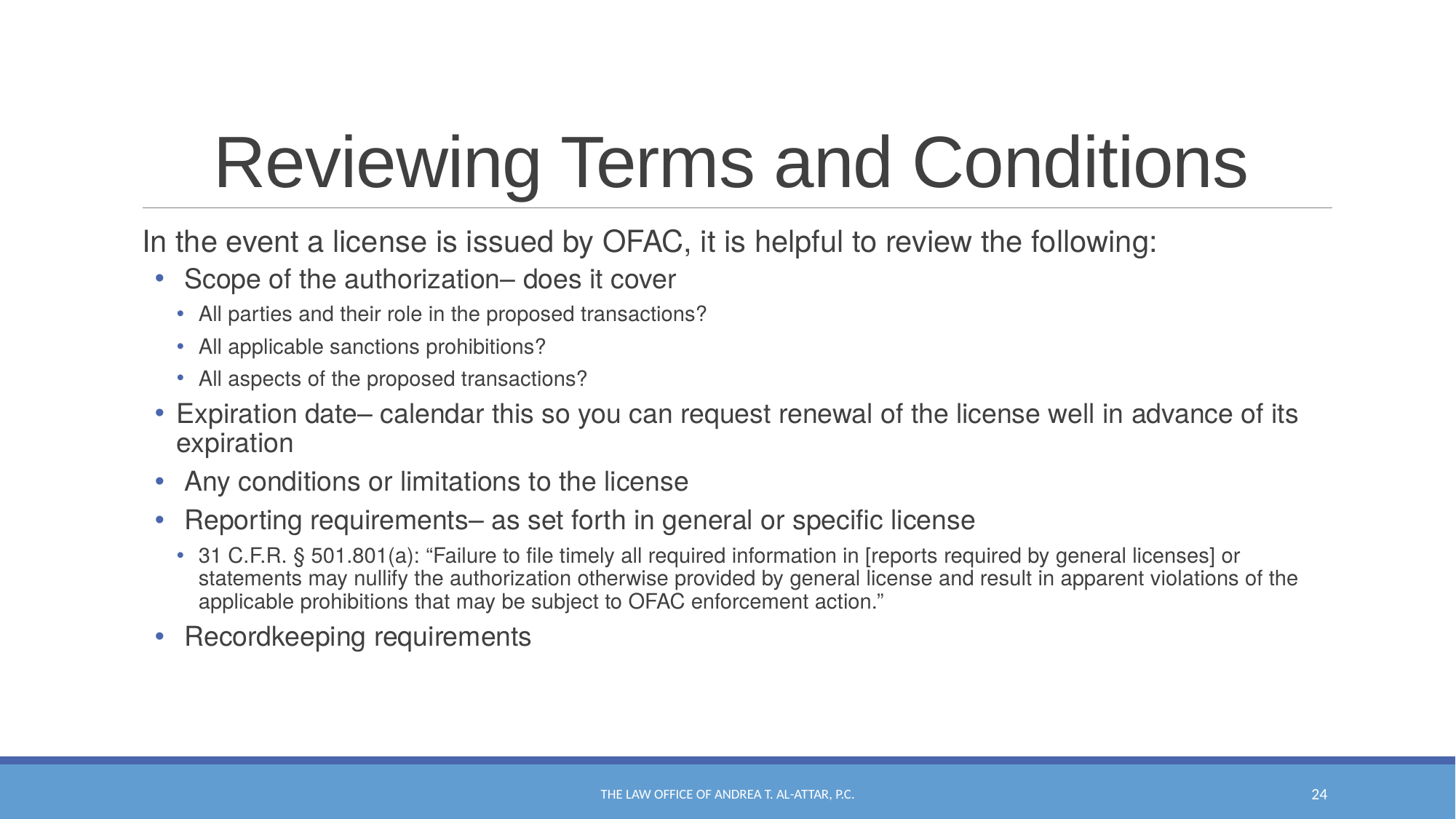

# Reviewing Terms and Conditions
In the event a license is issued by OFAC, it is helpful to review the following:
 Scope of the authorization– does it cover
All parties and their role in the proposed transactions?
All applicable sanctions prohibitions?
All aspects of the proposed transactions?
Expiration date– calendar this so you can request renewal of the license well in advance of its expiration
 Any conditions or limitations to the license
 Reporting requirements– as set forth in general or specific license
31 C.F.R. § 501.801(a): “Failure to file timely all required information in [reports required by general licenses] or statements may nullify the authorization otherwise provided by general license and result in apparent violations of the applicable prohibitions that may be subject to OFAC enforcement action.”
 Recordkeeping requirements

The Law Office of Andrea T. Al-Attar, P.C.
24